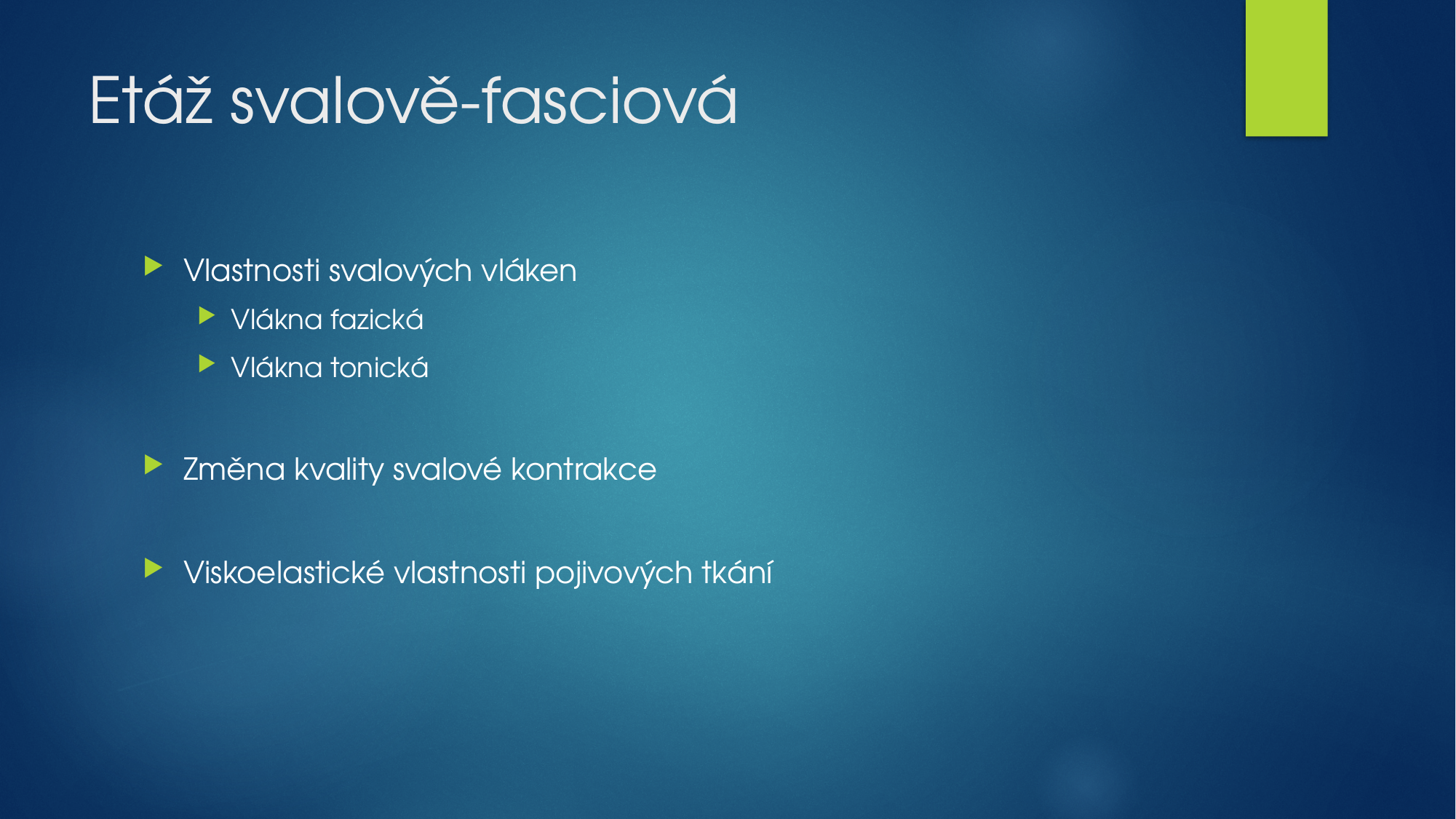

# Etáž svalově-fasciová
Vlastnosti svalových vláken
Vlákna fazická
Vlákna tonická

Změna kvality svalové kontrakce

Viskoelastické vlastnosti pojivových tkání